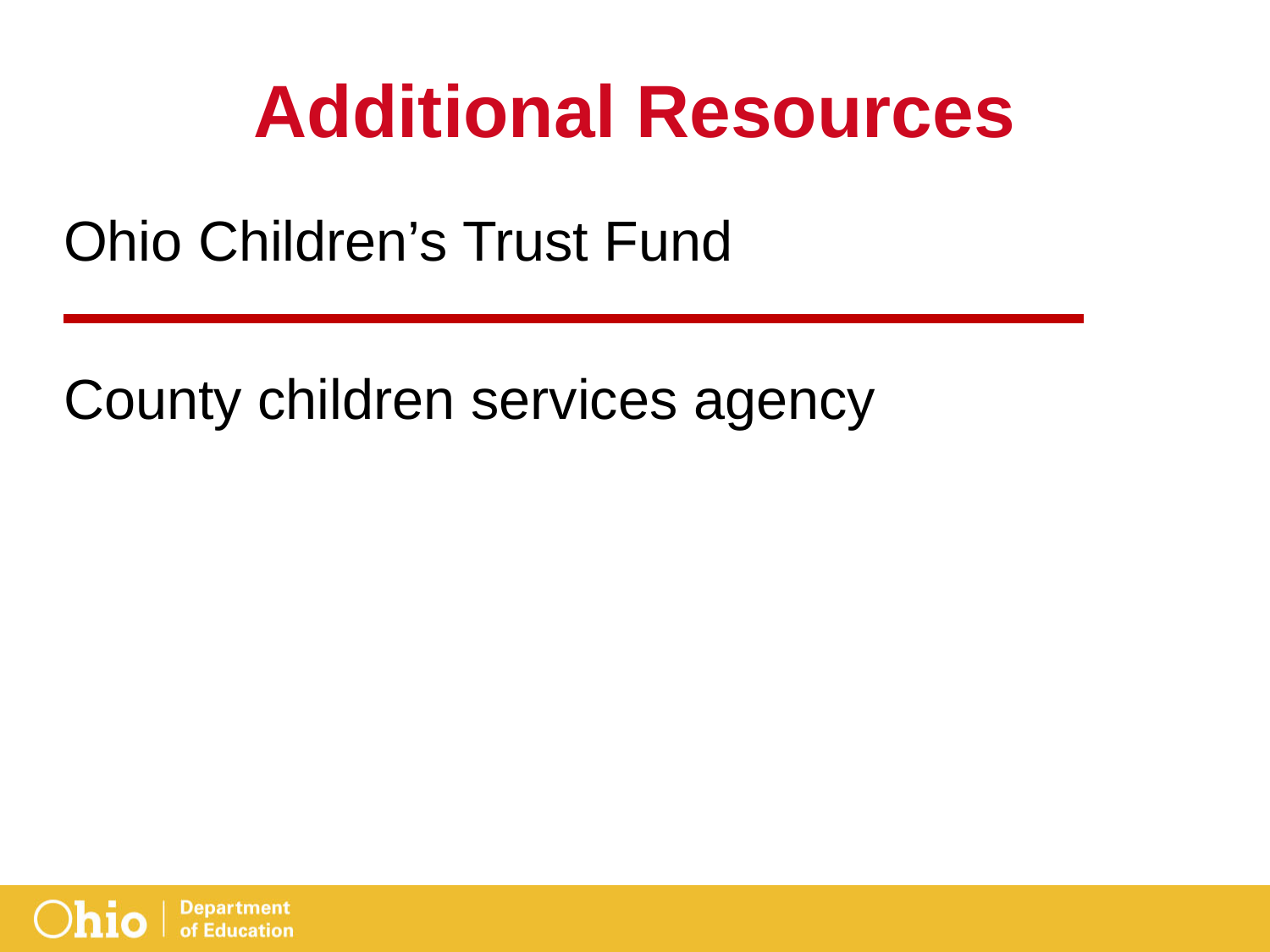

# Additional Resources
Ohio Children’s Trust Fund

County children services agency